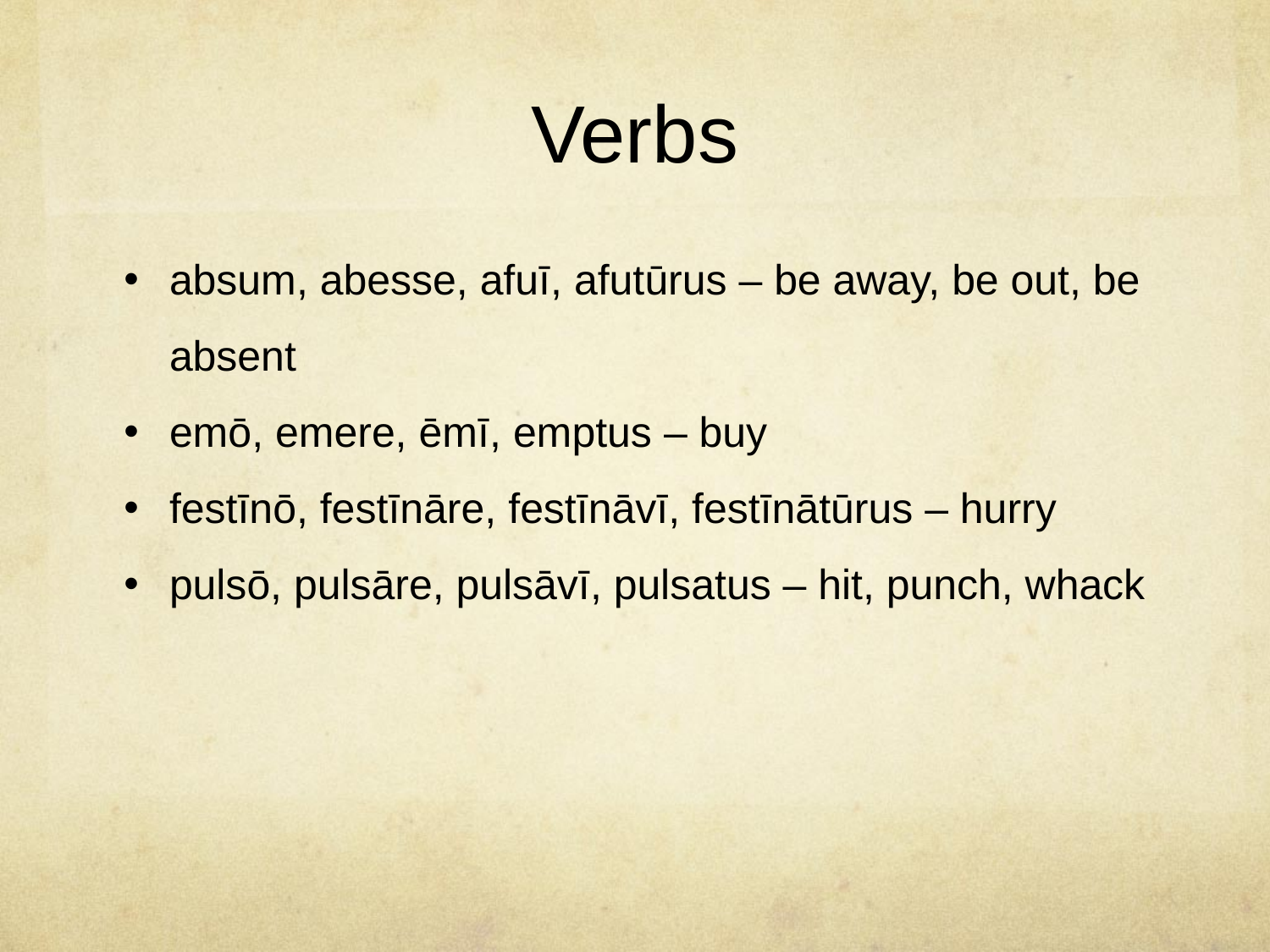

# Verbs
absum, abesse, afuī, afutūrus – be away, be out, be absent
emō, emere, ēmī, emptus – buy
festīnō, festīnāre, festīnāvī, festīnātūrus – hurry
pulsō, pulsāre, pulsāvī, pulsatus – hit, punch, whack